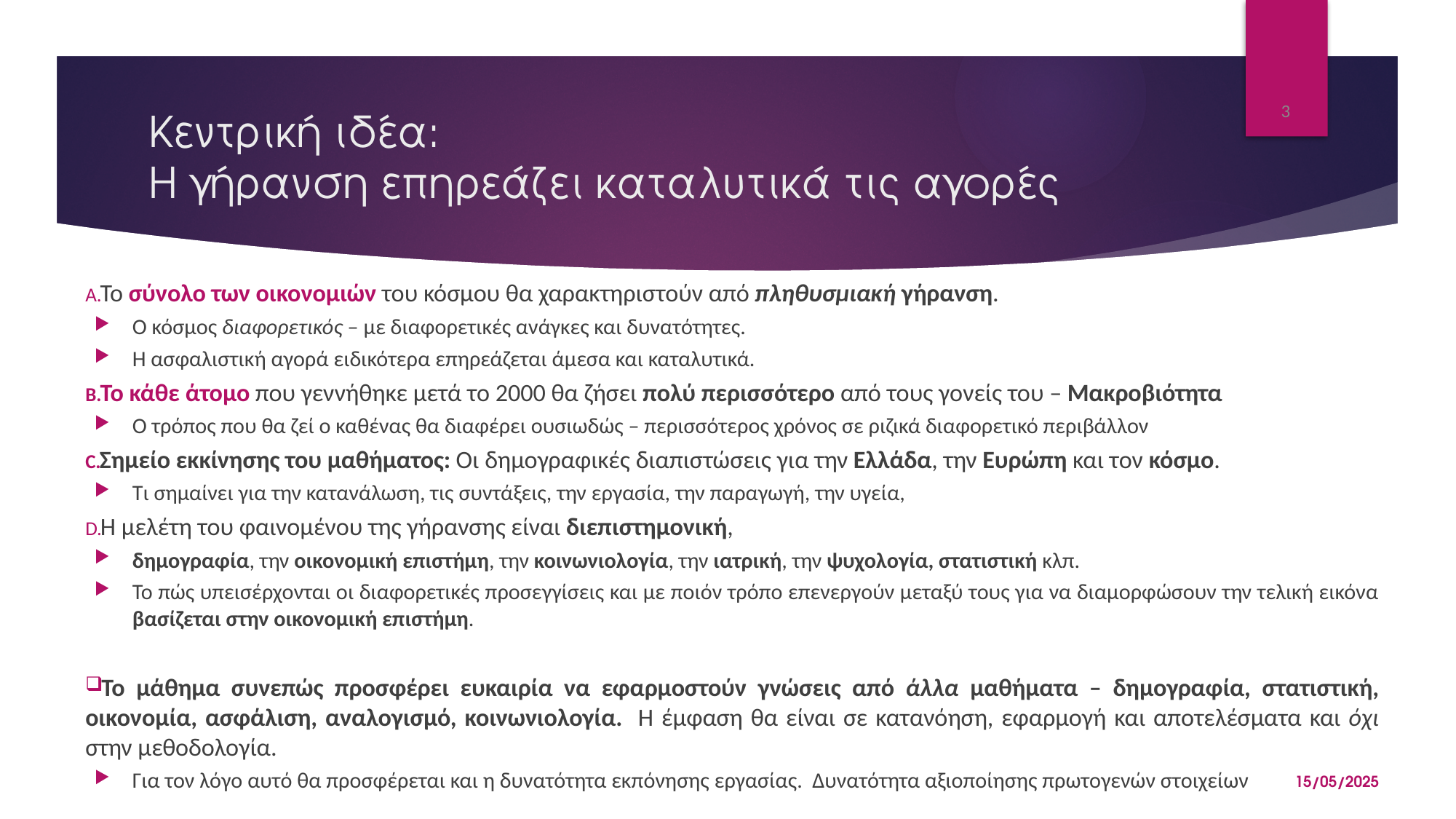

3
# Κεντρική ιδέα: Η γήρανση επηρεάζει καταλυτικά τις αγορές
Το σύνολο των οικονομιών του κόσμου θα χαρακτηριστούν από πληθυσμιακή γήρανση.
Ο κόσμος διαφορετικός – με διαφορετικές ανάγκες και δυνατότητες.
Η ασφαλιστική αγορά ειδικότερα επηρεάζεται άμεσα και καταλυτικά.
To κάθε άτομο που γεννήθηκε μετά το 2000 θα ζήσει πολύ περισσότερο από τους γονείς του – Μακροβιότητα
Ο τρόπος που θα ζεί ο καθένας θα διαφέρει ουσιωδώς – περισσότερος χρόνος σε ριζικά διαφορετικό περιβάλλον
Σημείο εκκίνησης του μαθήματος: Οι δημογραφικές διαπιστώσεις για την Ελλάδα, την Ευρώπη και τον κόσμο.
Τι σημαίνει για την κατανάλωση, τις συντάξεις, την εργασία, την παραγωγή, την υγεία,
Η μελέτη του φαινομένου της γήρανσης είναι διεπιστημονική,
δημογραφία, την οικονομική επιστήμη, την κοινωνιολογία, την ιατρική, την ψυχολογία, στατιστική κλπ.
Το πώς υπεισέρχονται οι διαφορετικές προσεγγίσεις και με ποιόν τρόπο επενεργούν μεταξύ τους για να διαμορφώσουν την τελική εικόνα βασίζεται στην οικονομική επιστήμη.

Το μάθημα συνεπώς προσφέρει ευκαιρία να εφαρμοστούν γνώσεις από άλλα μαθήματα – δημογραφία, στατιστική, οικονομία, ασφάλιση, αναλογισμό, κοινωνιολογία.  Η έμφαση θα είναι σε κατανόηση, εφαρμογή και αποτελέσματα και όχι στην μεθοδολογία.
Για τον λόγο αυτό θα προσφέρεται και η δυνατότητα εκπόνησης εργασίας.  Δυνατότητα αξιοποίησης πρωτογενών στοιχείων

15/05/2025